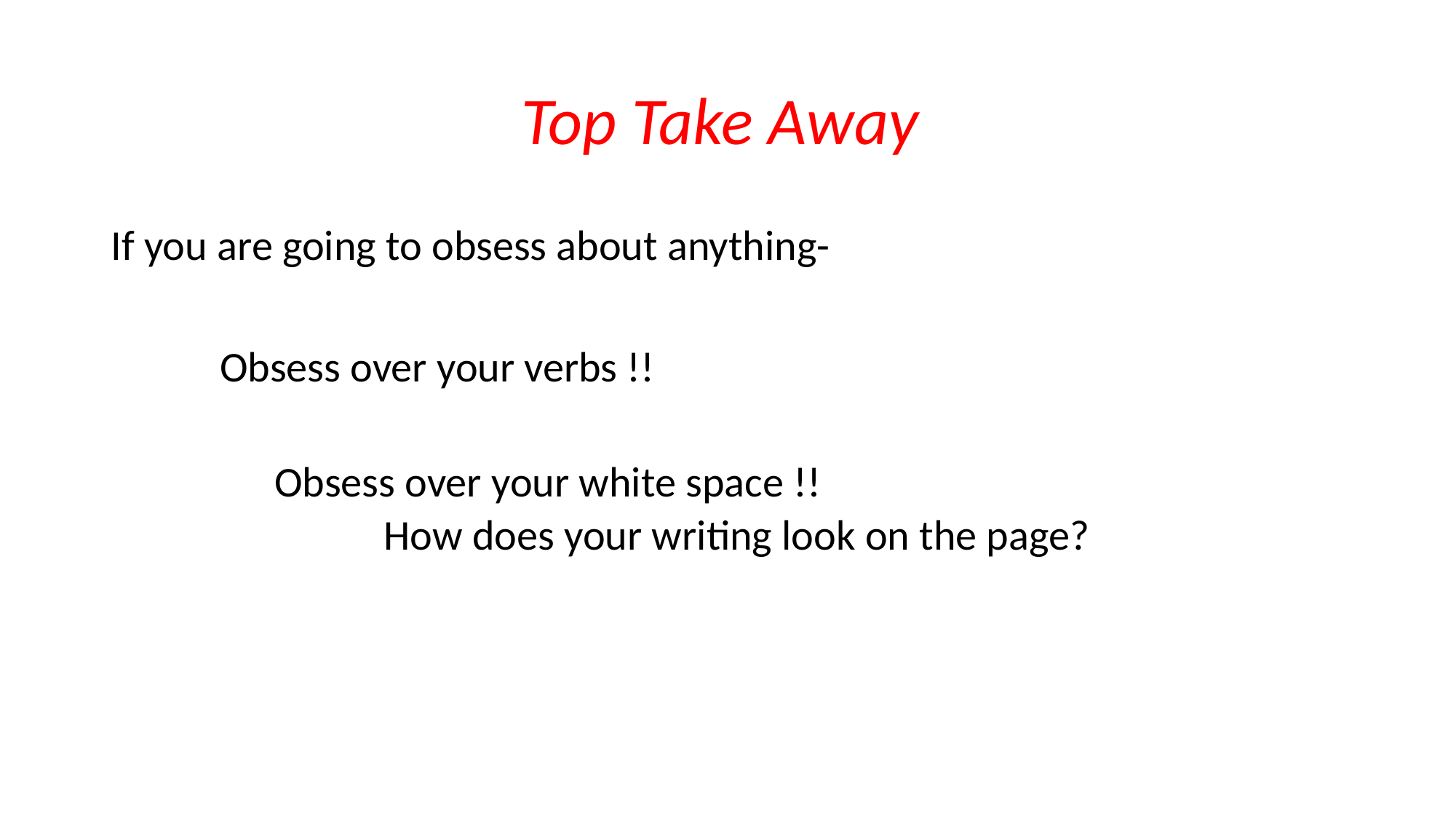

# Top Take Away
If you are going to obsess about anything-

	Obsess over your verbs !!

	Obsess over your white space !!
		How does your writing look on the page?